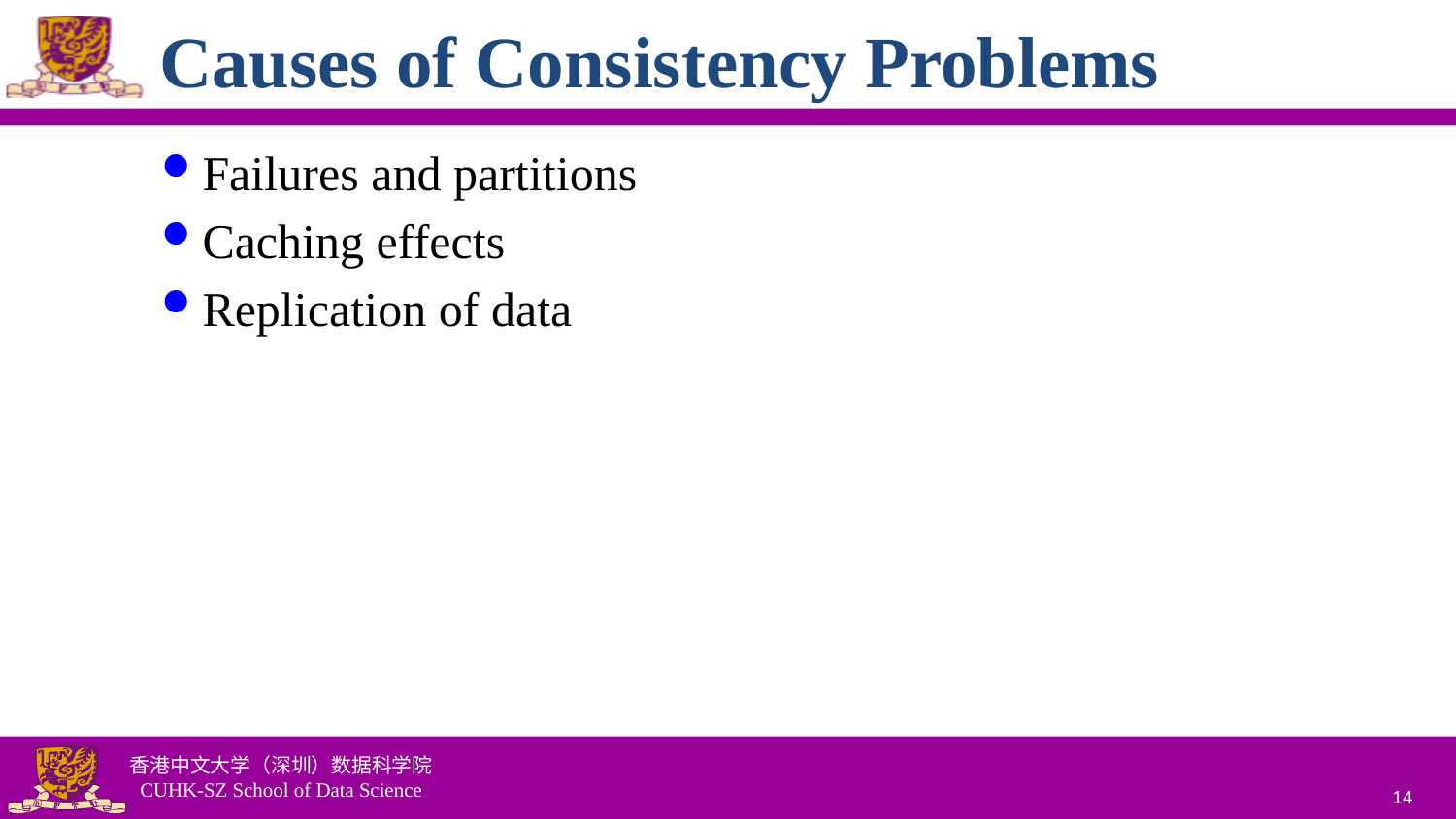

# Causes of Consistency Problems
Failures and partitions
Caching effects
Replication of data
14